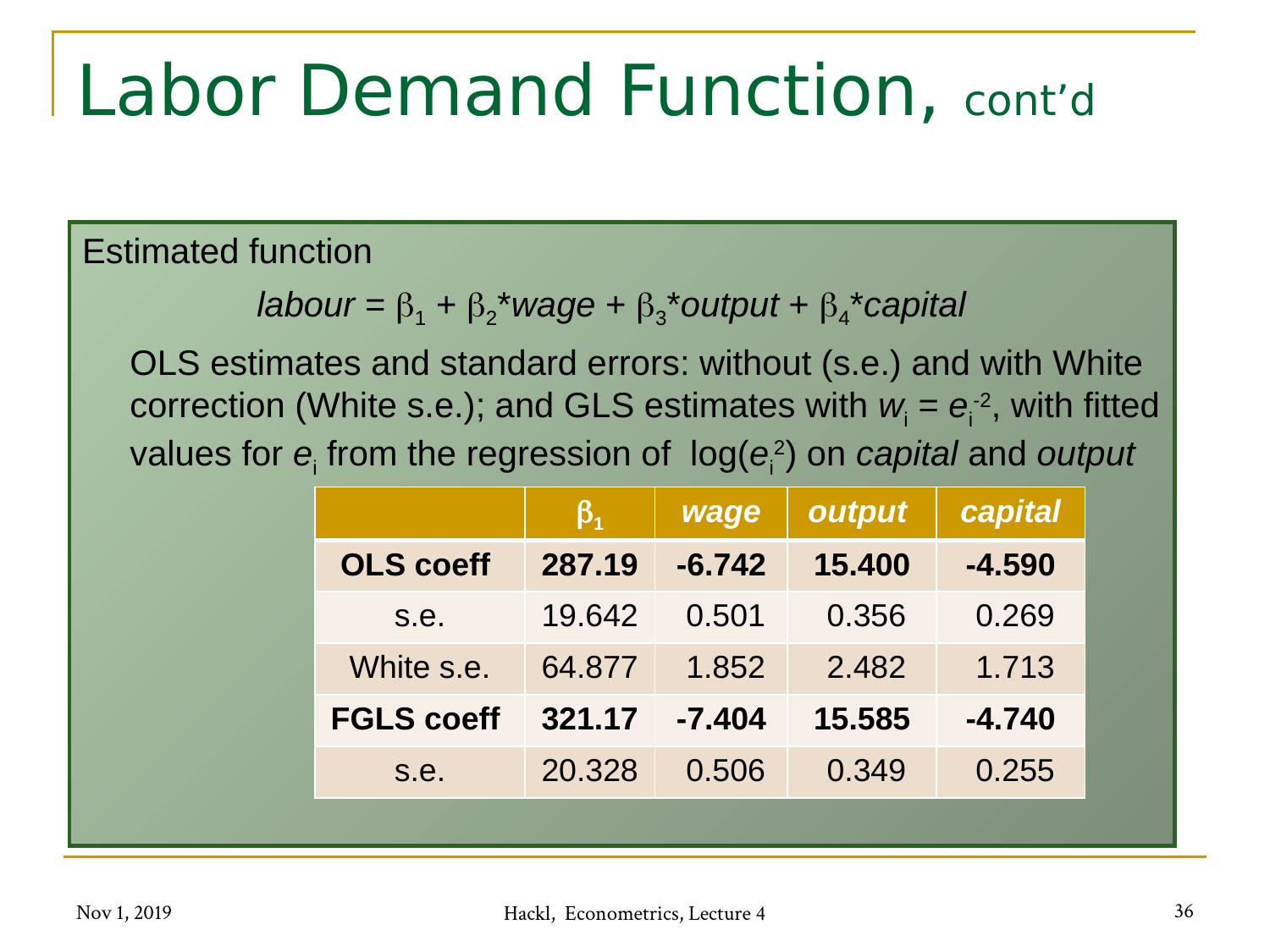

# Labor Demand Function, cont’d
Estimated function
		labour = β1 + β2*wage + β3*output + β4*capital
	OLS estimates and standard errors: without (s.e.) and with White correction (White s.e.); and GLS estimates with wi = ei-2, with fitted values for ei from the regression of  log(ei2) on capital and output

|  | β1 | wage | output | capital |
| --- | --- | --- | --- | --- |
| OLS coeff | 287.19 | -6.742 | 15.400 | -4.590 |
| s.e. | 19.642 | 0.501 | 0.356 | 0.269 |
| White s.e. | 64.877 | 1.852 | 2.482 | 1.713 |
| FGLS coeff | 321.17 | -7.404 | 15.585 | -4.740 |
| s.e. | 20.328 | 0.506 | 0.349 | 0.255 |
Nov 1, 2019
36
Hackl,  Econometrics, Lecture 4